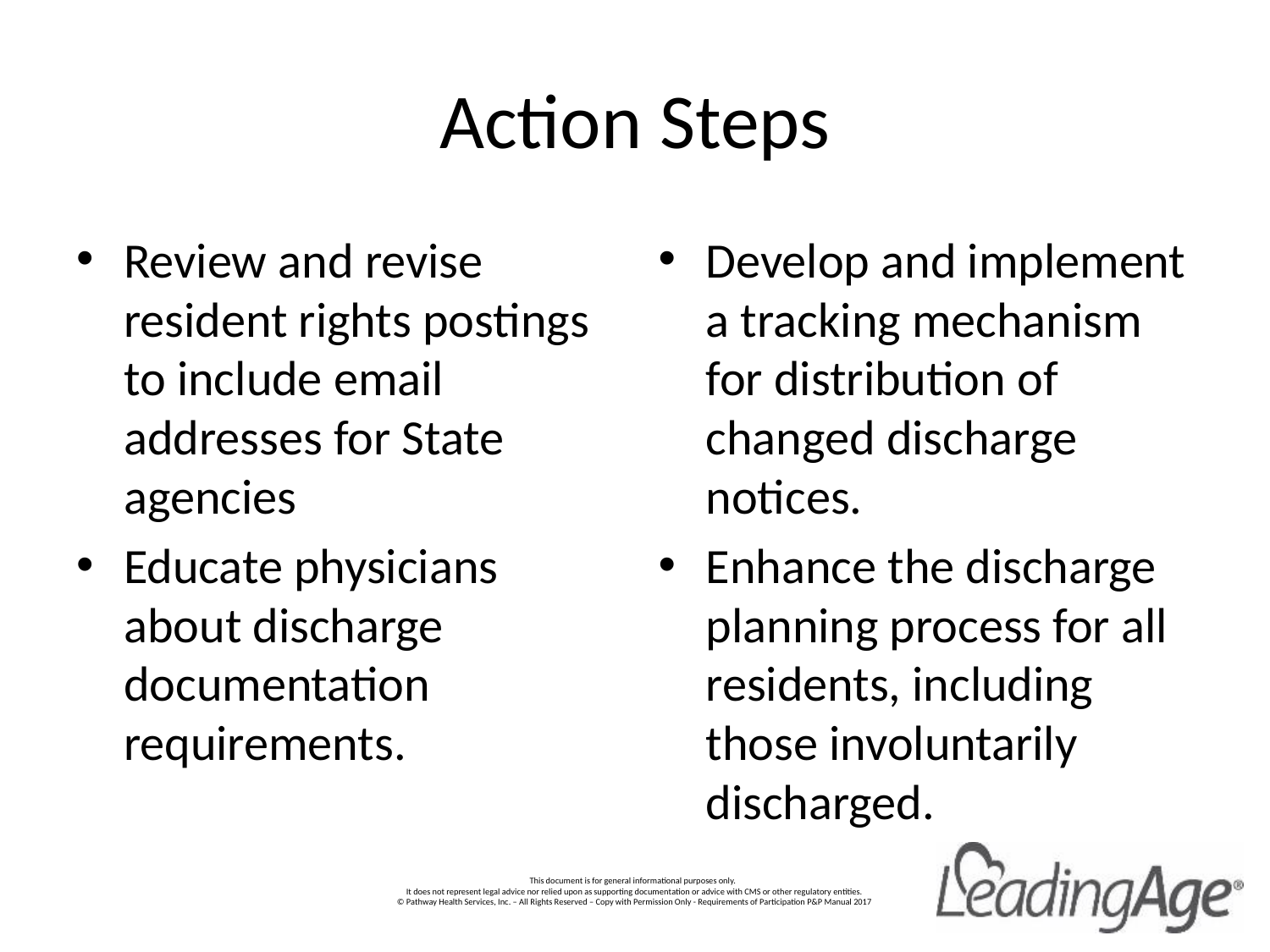

# Action Steps
Review and revise resident rights postings to include email addresses for State agencies
Educate physicians about discharge documentation requirements.
Develop and implement a tracking mechanism for distribution of changed discharge notices.
Enhance the discharge planning process for all residents, including those involuntarily discharged.